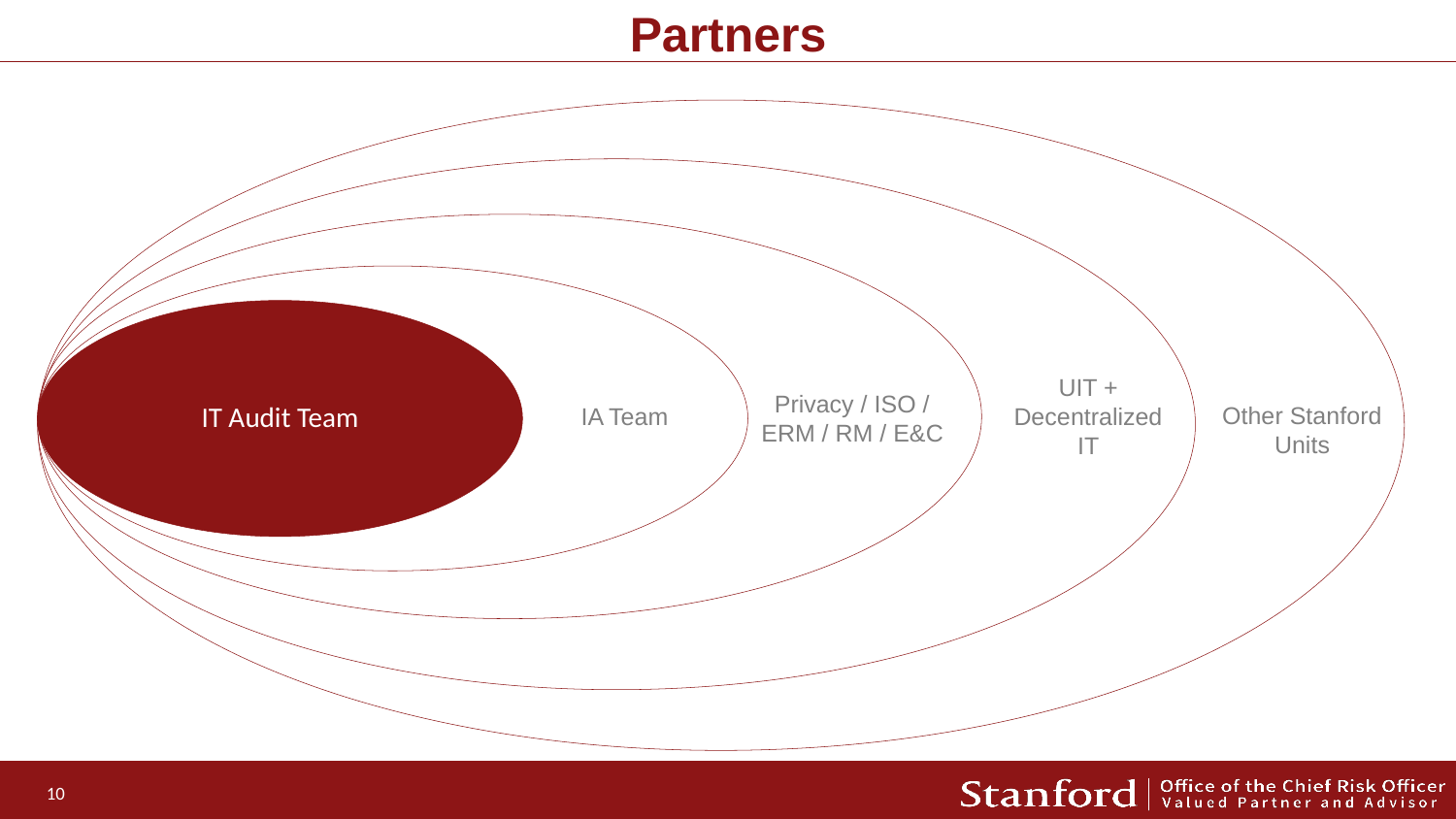

Partners

Other Stanford Units

UIT + Decentralized IT

Privacy / ISO / ERM / RM / E&C

IA Team
IT Audit Team